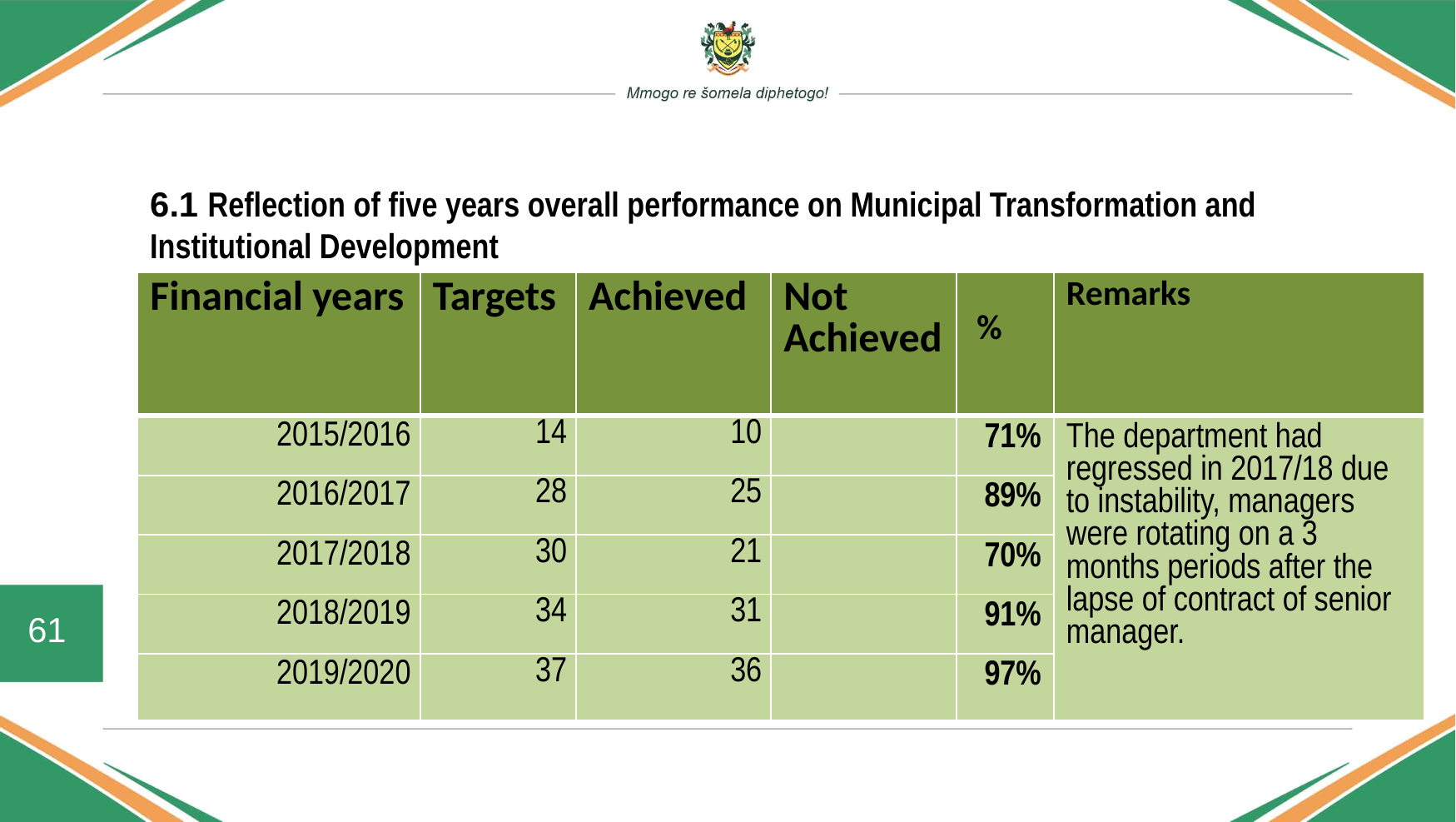

6.1 Reflection of five years overall performance on Municipal Transformation and Institutional Development

| Financial years | Targets | Achieved | Not Achieved | % | Remarks |
| --- | --- | --- | --- | --- | --- |
| 2015/2016 | 14 | 10 |  | 71% | The department had regressed in 2017/18 due to instability, managers were rotating on a 3 months periods after the lapse of contract of senior manager. |
| 2016/2017 | 28 | 25 |  | 89% |  |
| 2017/2018 | 30 | 21 |  | 70% |  |
| 2018/2019 | 34 | 31 |  | 91% |  |
| 2019/2020 | 37 | 36 |  | 97% |  |
61